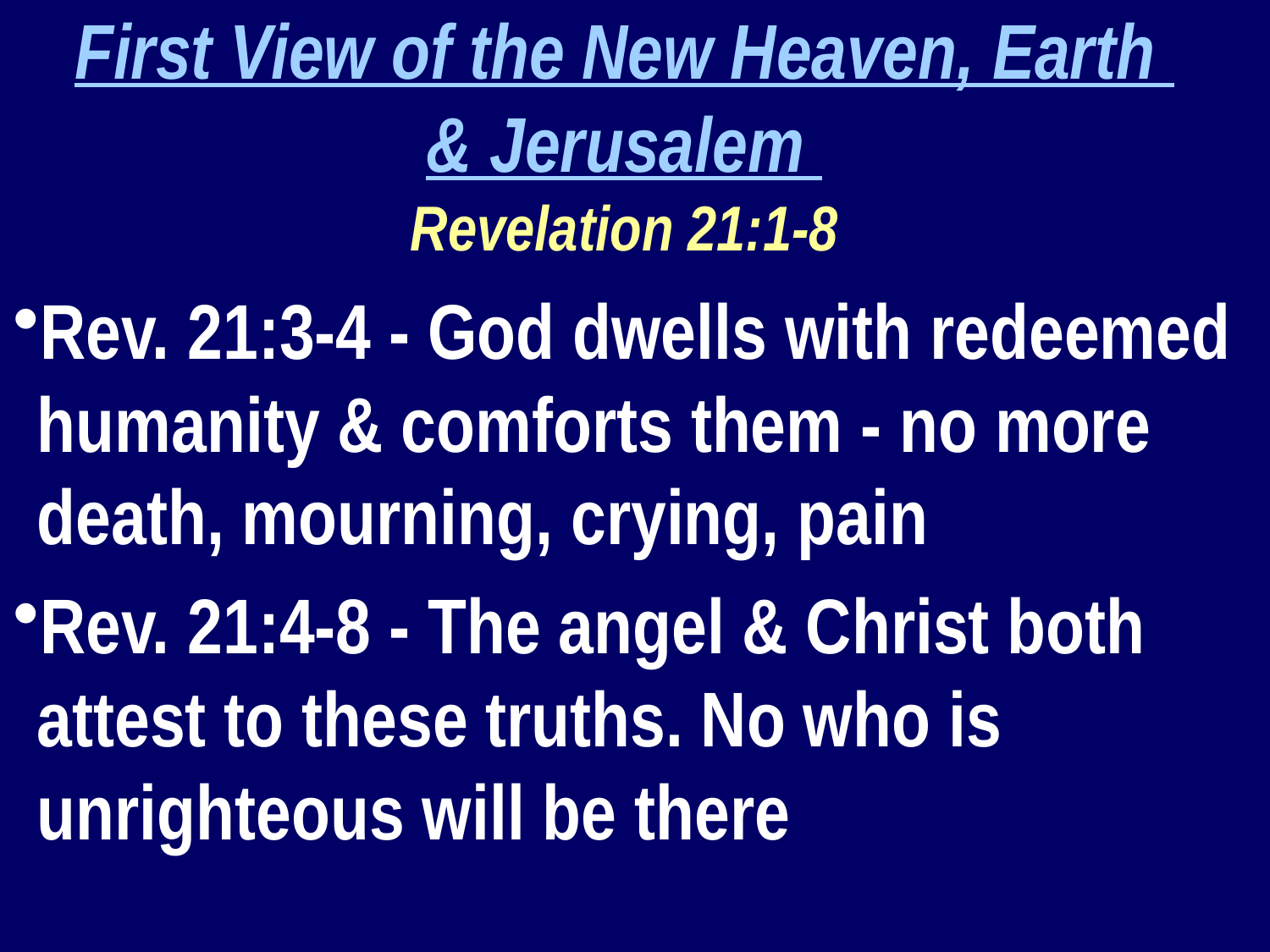

First View of the New Heaven, Earth
& Jerusalem
Revelation 21:1-8
Rev. 21:3-4 - God dwells with redeemed humanity & comforts them - no more death, mourning, crying, pain
Rev. 21:4-8 - The angel & Christ both attest to these truths. No who is unrighteous will be there